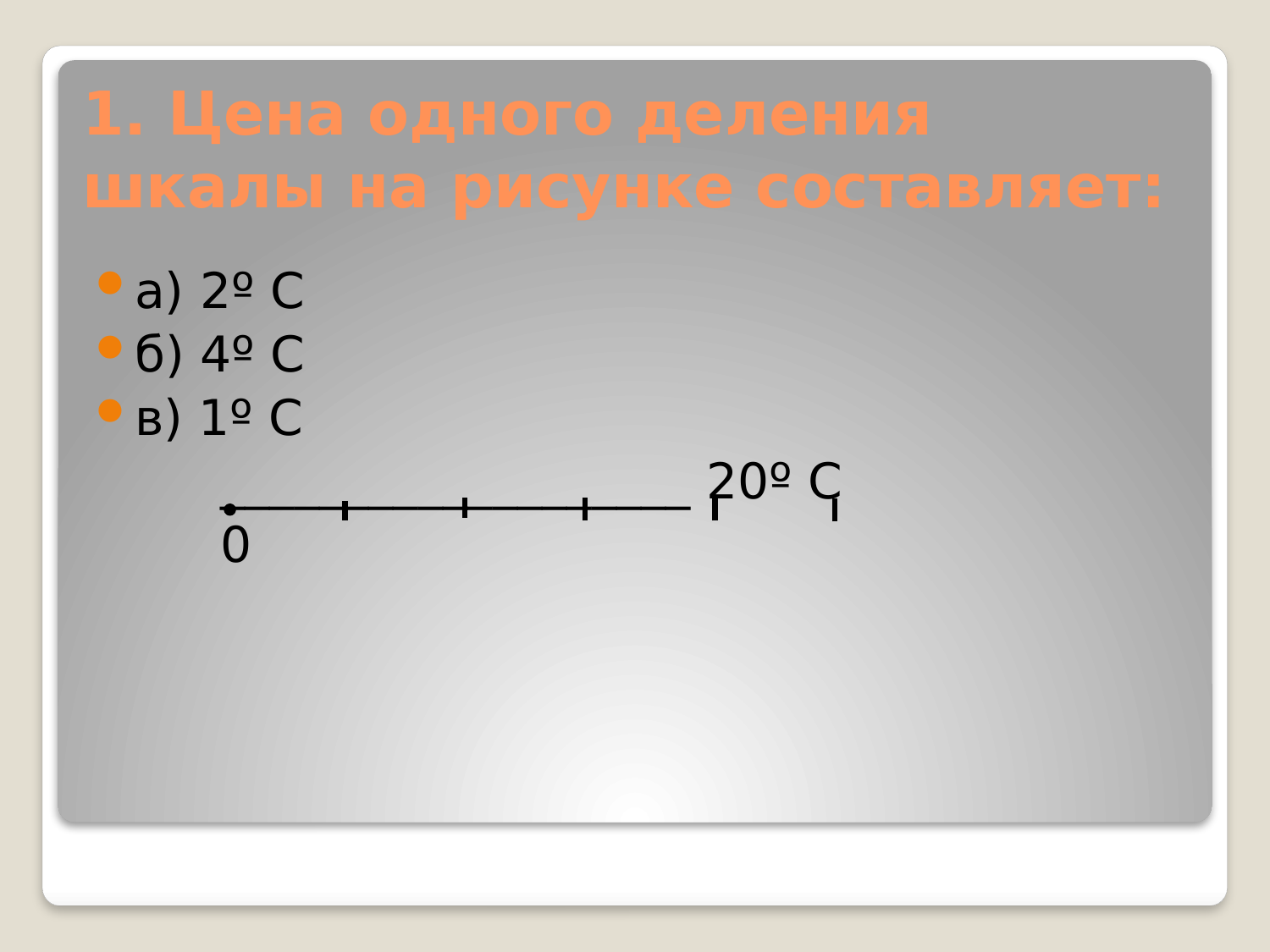

# 1. Цена одного деления шкалы на рисунке составляет:
а) 2º С
б) 4º С
в) 1º С
        ___________________ 20º С
        0